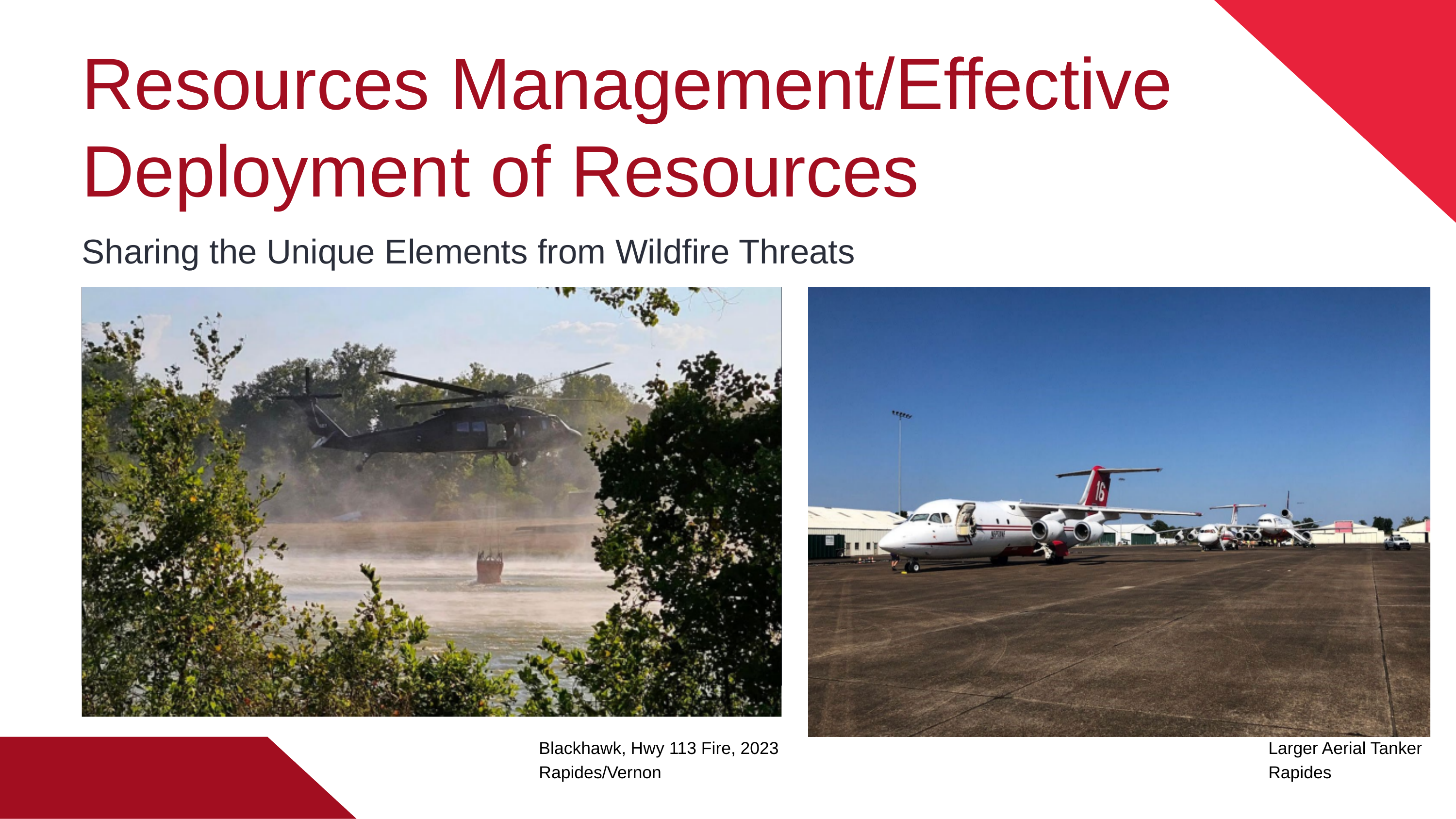

Resources Management/Effective Deployment of Resources
Sharing the Unique Elements from Wildfire Threats

Blackhawk, Hwy 113 Fire, 2023
Rapides/Vernon

Larger Aerial Tanker
Rapides